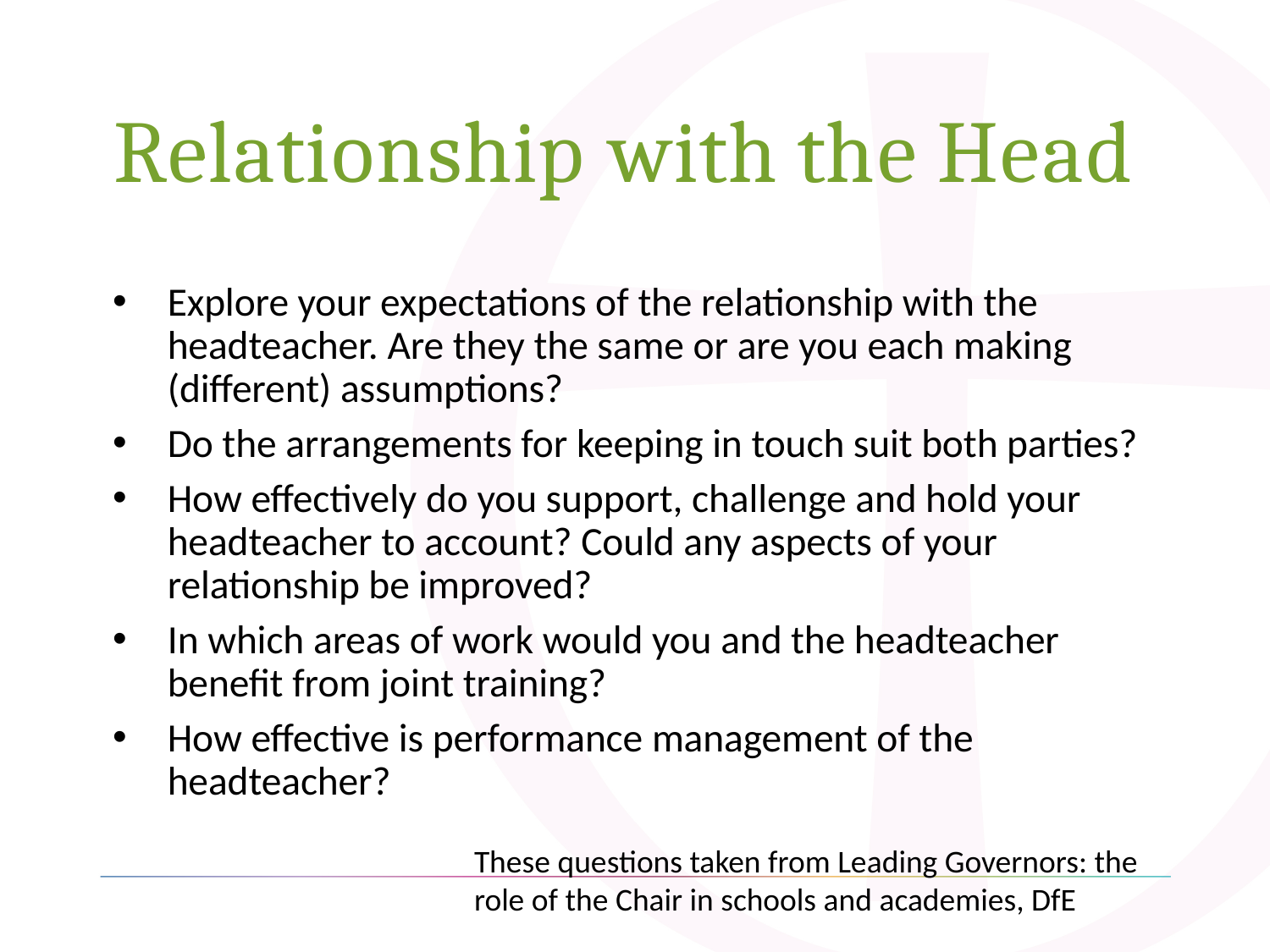

# Relationship with the Head
Explore your expectations of the relationship with the headteacher. Are they the same or are you each making (different) assumptions?
Do the arrangements for keeping in touch suit both parties?
How effectively do you support, challenge and hold your headteacher to account? Could any aspects of your relationship be improved?
In which areas of work would you and the headteacher benefit from joint training?
How effective is performance management of the headteacher?
These questions taken from Leading Governors: the role of the Chair in schools and academies, DfE